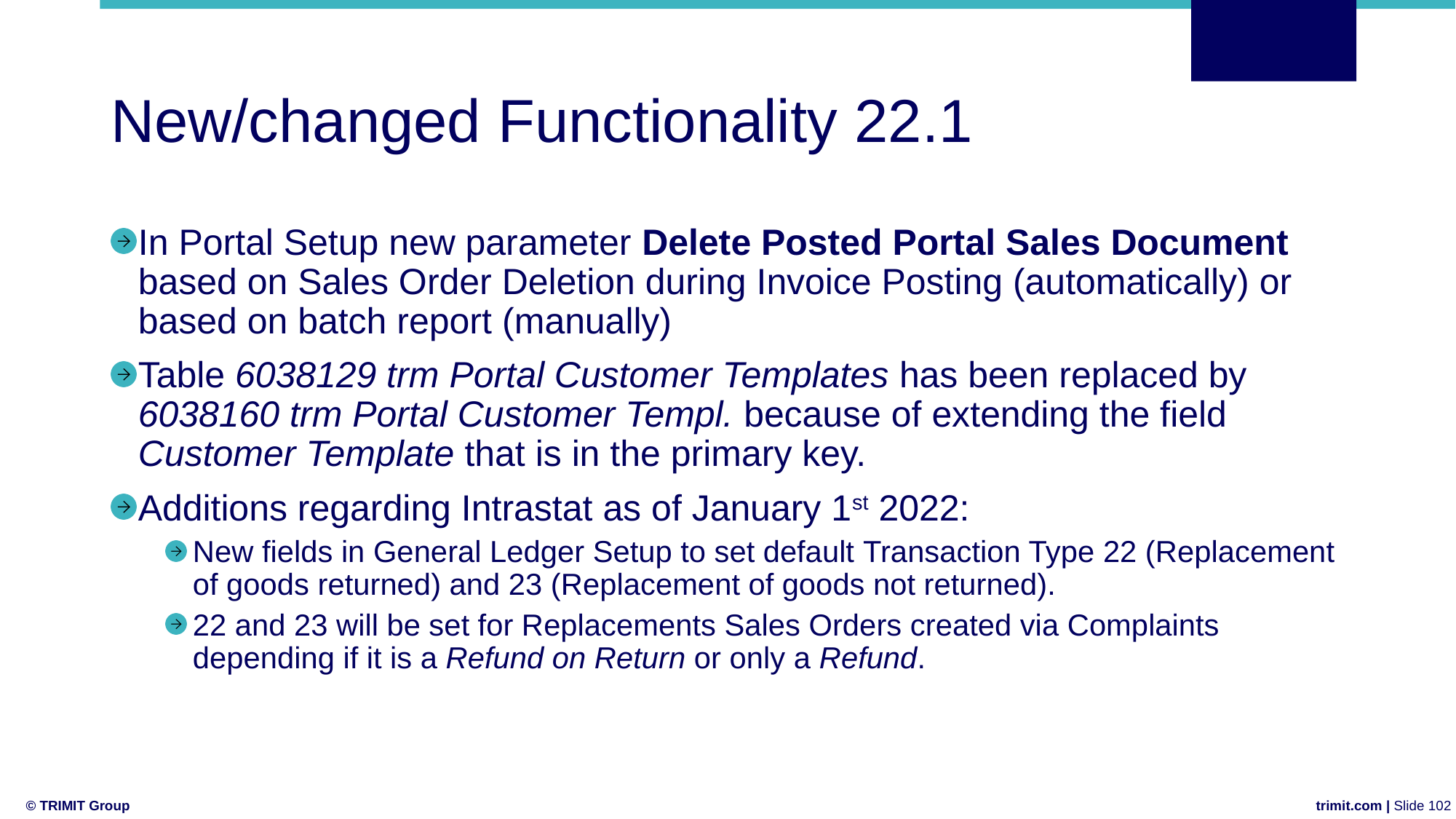

# New/changed Functionality 22.1
In Portal Setup new parameter Delete Posted Portal Sales Document based on Sales Order Deletion during Invoice Posting (automatically) or based on batch report (manually)
Table 6038129 trm Portal Customer Templates has been replaced by 6038160 trm Portal Customer Templ. because of extending the field Customer Template that is in the primary key.
Additions regarding Intrastat as of January 1st 2022:
New fields in General Ledger Setup to set default Transaction Type 22 (Replacement of goods returned) and 23 (Replacement of goods not returned).
22 and 23 will be set for Replacements Sales Orders created via Complaints depending if it is a Refund on Return or only a Refund.